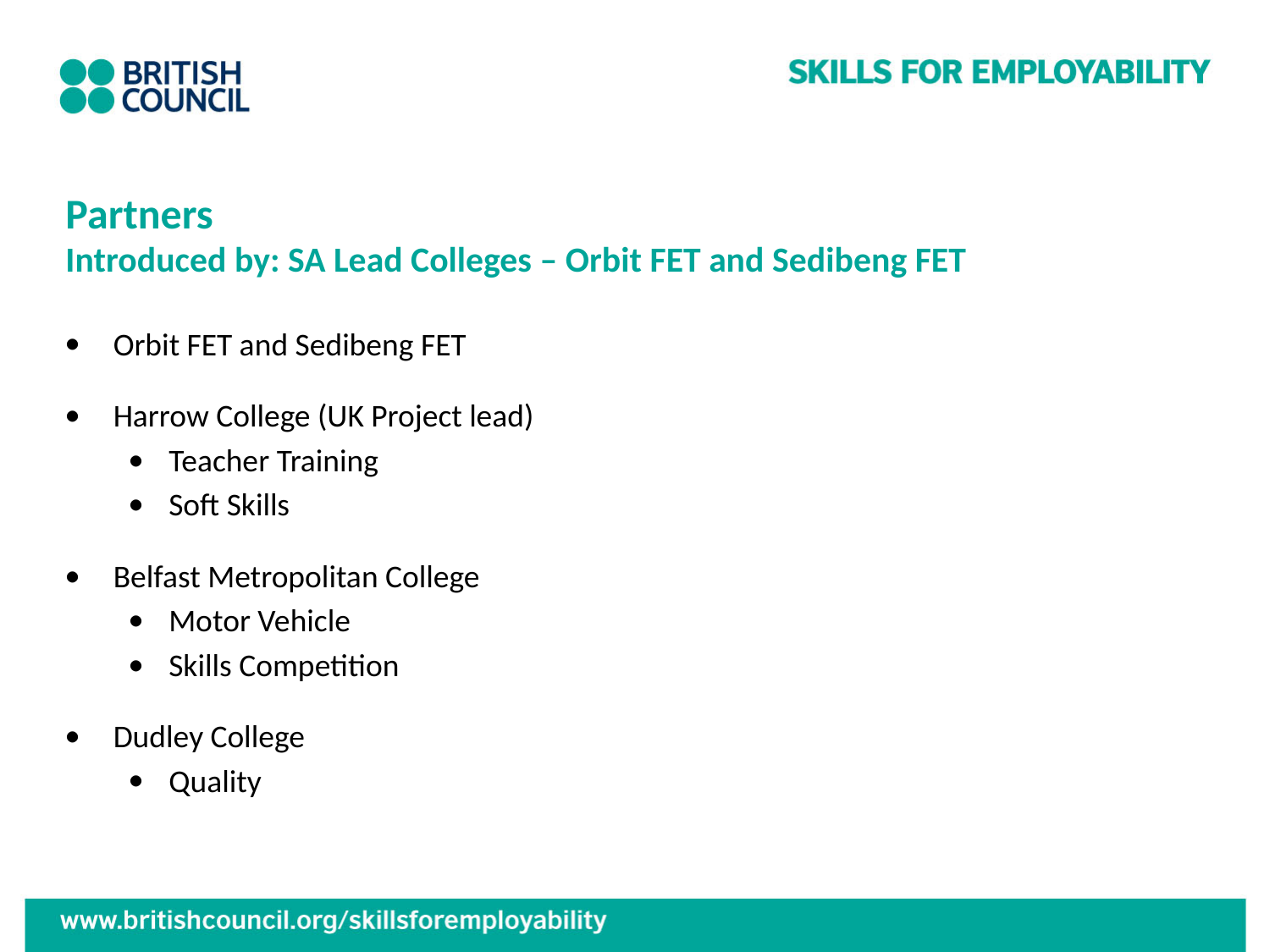

# Partners Introduced by: SA Lead Colleges – Orbit FET and Sedibeng FET
Orbit FET and Sedibeng FET

Harrow College (UK Project lead)
Teacher Training
Soft Skills

Belfast Metropolitan College
Motor Vehicle
Skills Competition

Dudley College
Quality